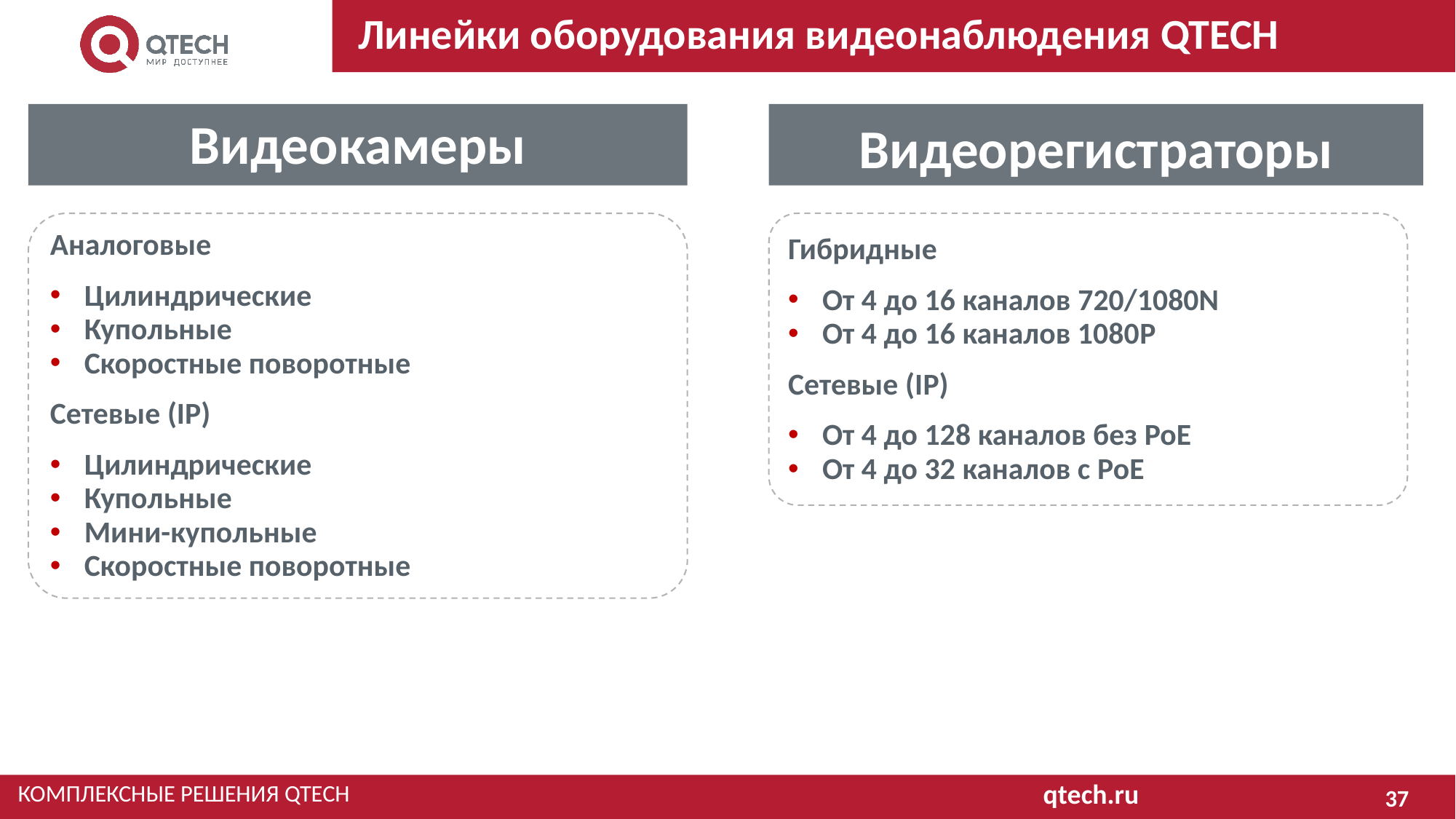

Линейки оборудования видеонаблюдения QTECH

Видеокамеры
Видеорегистраторы
Аналоговые

Цилиндрические
Купольные
Скоростные поворотные

Сетевые (IP)

Цилиндрические
Купольные
Мини-купольные
Скоростные поворотные
Гибридные

От 4 до 16 каналов 720/1080N
От 4 до 16 каналов 1080P

Сетевые (IP)

От 4 до 128 каналов без PoE
От 4 до 32 каналов с PoE